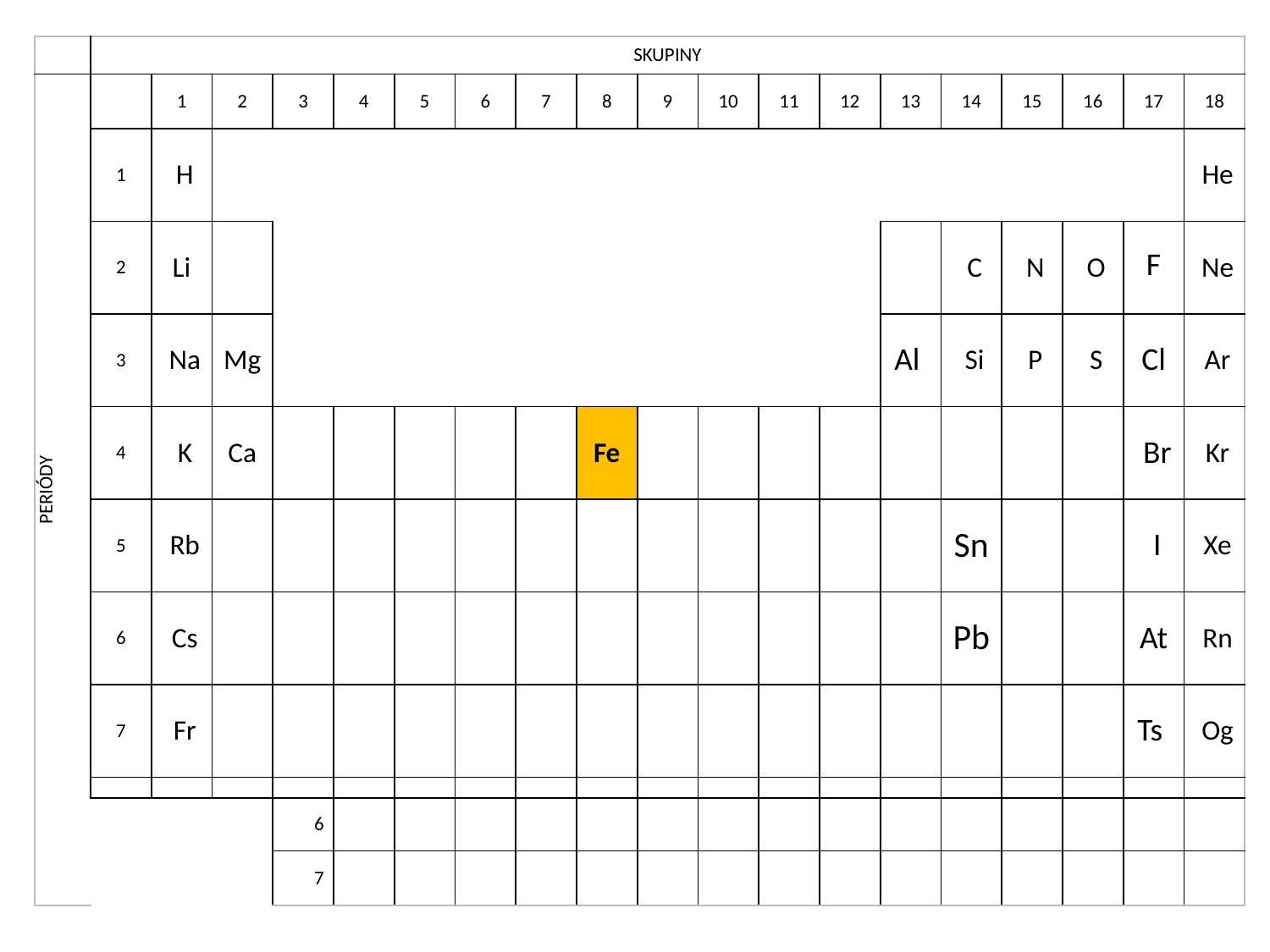

|  | SKUPINY |  |  |  |  |  |  |  |  |  |  |  |  |  |  |  |  |  |  |
| --- | --- | --- | --- | --- | --- | --- | --- | --- | --- | --- | --- | --- | --- | --- | --- | --- | --- | --- | --- |
| PERIÓDY |  | 1 | 2 | 3 | 4 | 5 | 6 | 7 | 8 | 9 | 10 | 11 | 12 | 13 | 14 | 15 | 16 | 17 | 18 |
|  | 1 | H |  |  |  |  |  |  |  |  |  |  |  |  |  |  |  |  | He |
|  | 2 | Li |  |  |  |  |  |  |  |  |  |  |  |  | C | N | O | F | Ne |
|  | 3 | Na | Mg |  |  |  |  |  |  |  |  |  |  | Al | Si | P | S | Cl | Ar |
|  | 4 | K | Ca |  |  |  |  |  | Fe |  |  |  |  |  |  |  |  | Br | Kr |
|  | 5 | Rb |  |  |  |  |  |  |  |  |  |  |  |  | Sn |  |  | I | Xe |
|  | 6 | Cs |  |  |  |  |  |  |  |  |  |  |  |  | Pb |  |  | At | Rn |
|  | 7 | Fr |  |  |  |  |  |  |  |  |  |  |  |  |  |  |  | Ts | Og |
|  |  |  |  |  |  |  |  |  |  |  |  |  |  |  |  |  |  |  |  |
|  |  |  |  | 6 |  |  |  |  |  |  |  |  |  |  |  |  |  |  |  |
|  |  |  |  | 7 |  |  |  |  |  |  |  |  |  |  |  |  |  |  |  |